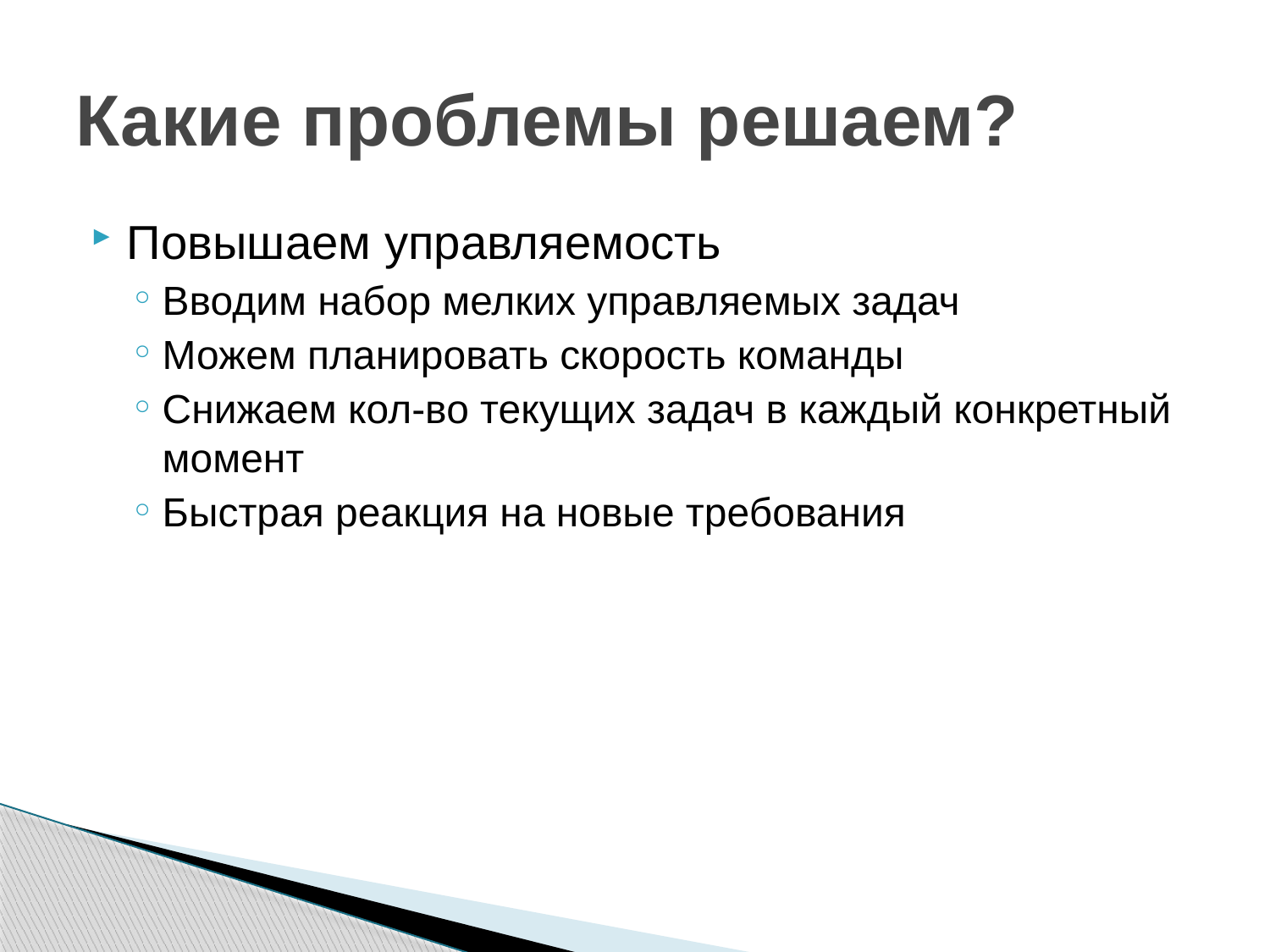

# Какие проблемы решаем?
Повышаем управляемость
Вводим набор мелких управляемых задач
Можем планировать скорость команды
Снижаем кол-во текущих задач в каждый конкретный момент
Быстрая реакция на новые требования